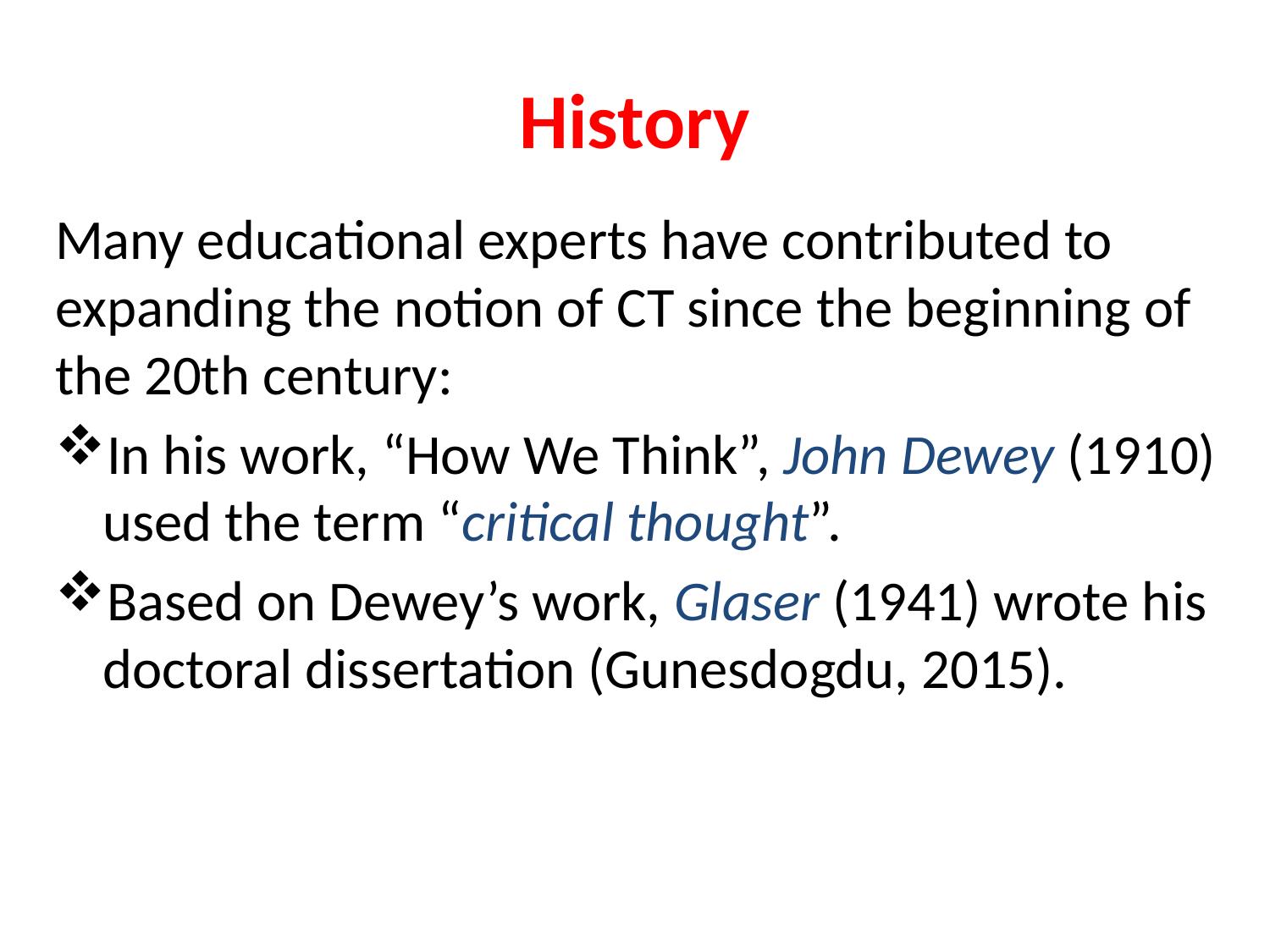

# History
Many educational experts have contributed to expanding the notion of CT since the beginning of the 20th century:
In his work, “How We Think”, John Dewey (1910) used the term “critical thought”.
Based on Dewey’s work, Glaser (1941) wrote his doctoral dissertation (Gunesdogdu, 2015).